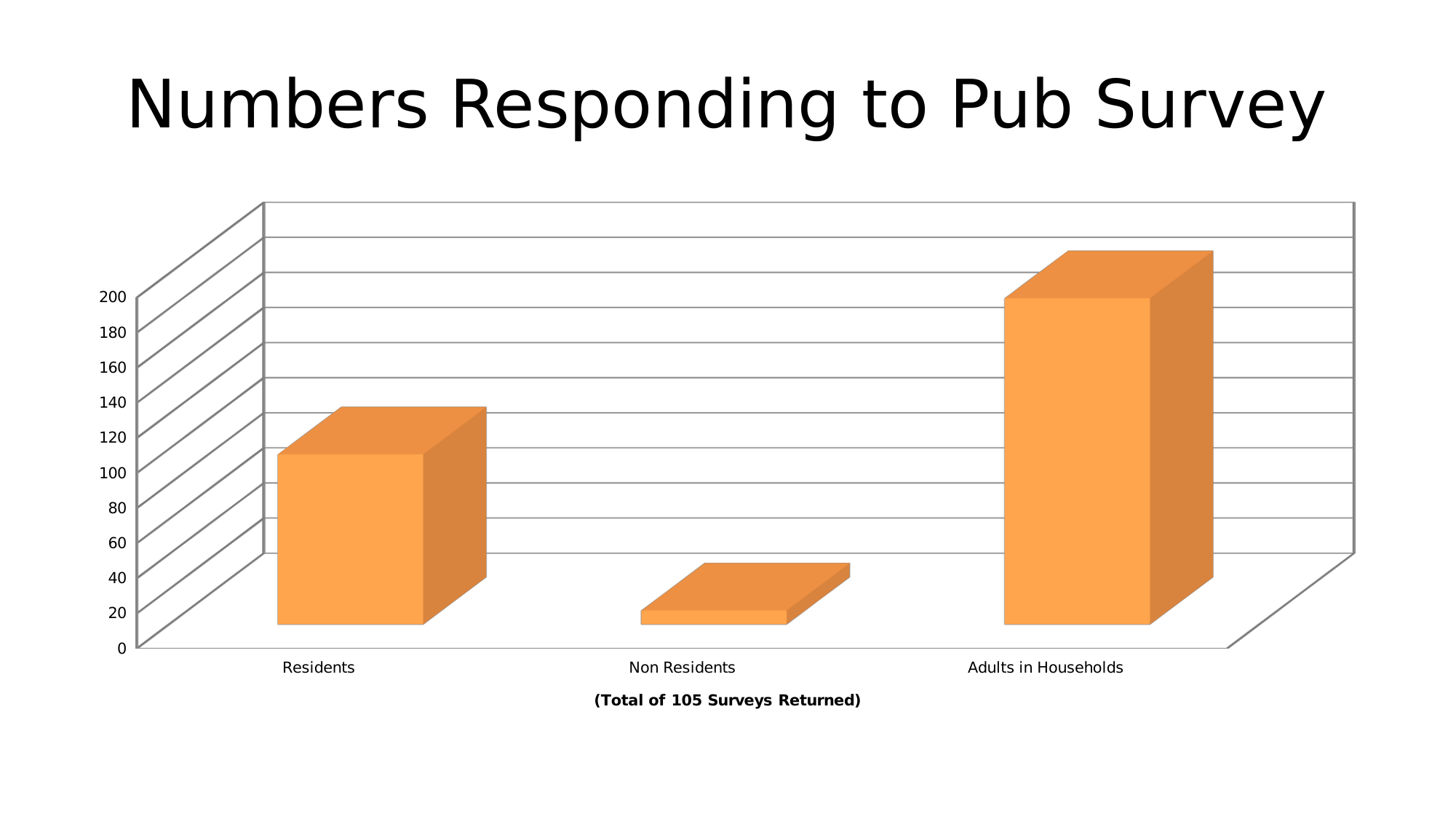

# Numbers Responding to Pub Survey

[unsupported chart]